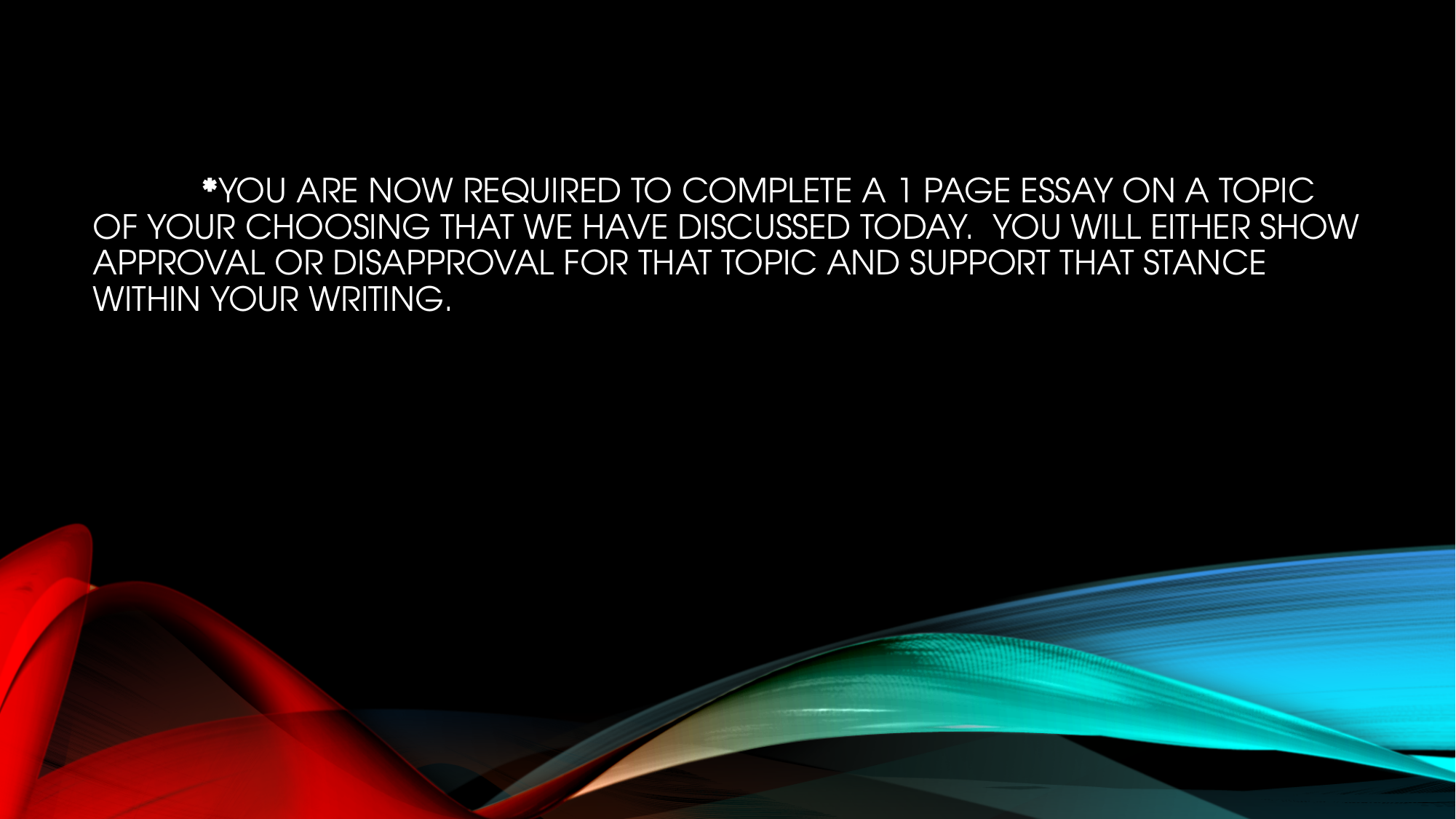

# *you are now required to complete a 1 page essay on a topic of your choosing that we have discussed today.  You will either show approval or disapproval for that topic and support that stance within your writing.